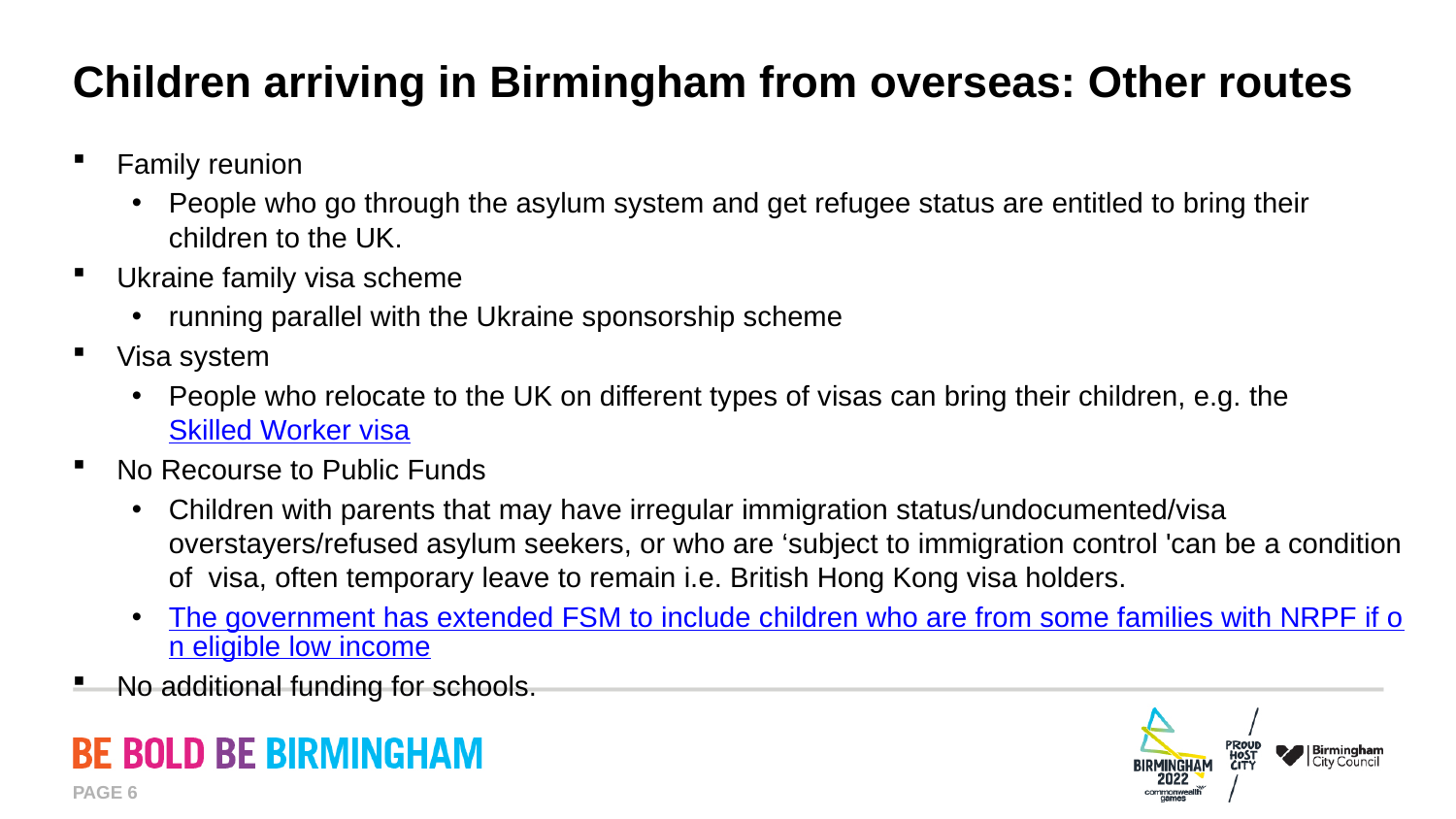

# Children arriving in Birmingham from overseas: Other routes
Family reunion
People who go through the asylum system and get refugee status are entitled to bring their children to the UK.
Ukraine family visa scheme
running parallel with the Ukraine sponsorship scheme
Visa system
People who relocate to the UK on different types of visas can bring their children, e.g. the Skilled Worker visa
No Recourse to Public Funds
Children with parents that may have irregular immigration status/undocumented/visa overstayers/refused asylum seekers, or who are ‘subject to immigration control 'can be a condition of  visa, often temporary leave to remain i.e. British Hong Kong visa holders.
The government has extended FSM to include children who are from some families with NRPF if on eligible low income
No additional funding for schools.
PAGE 6